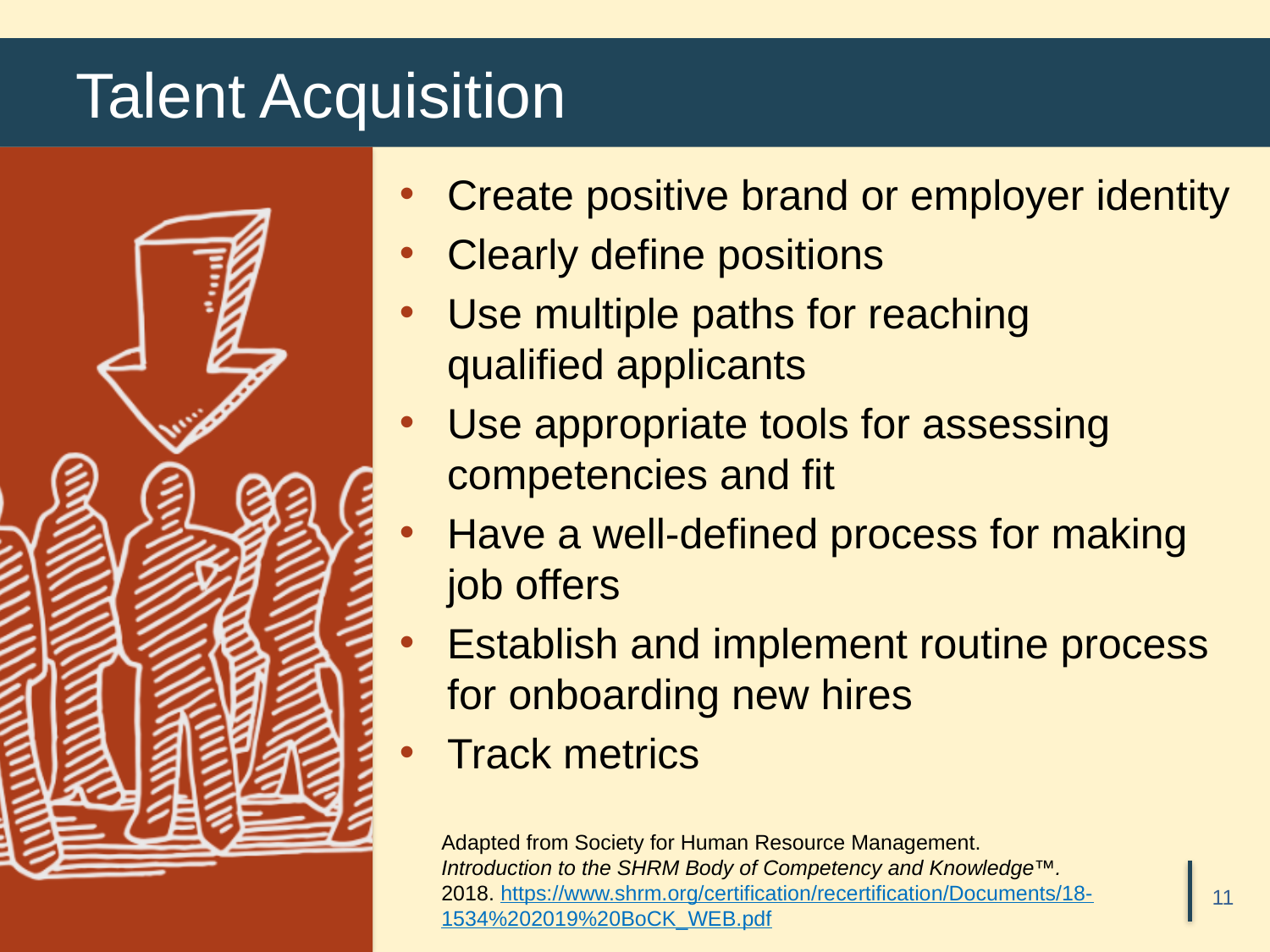

# Talent Acquisition
Create positive brand or employer identity
Clearly define positions
Use multiple paths for reaching
qualified applicants
Use appropriate tools for assessing competencies and fit
Have a well-defined process for making job offers
Establish and implement routine process for onboarding new hires
Track metrics
Adapted from Society for Human Resource Management.
Introduction to the SHRM Body of Competency and Knowledge™. 2018. https://www.shrm.org/certification/recertification/Documents/18-1534%202019%20BoCK_WEB.pdf
11